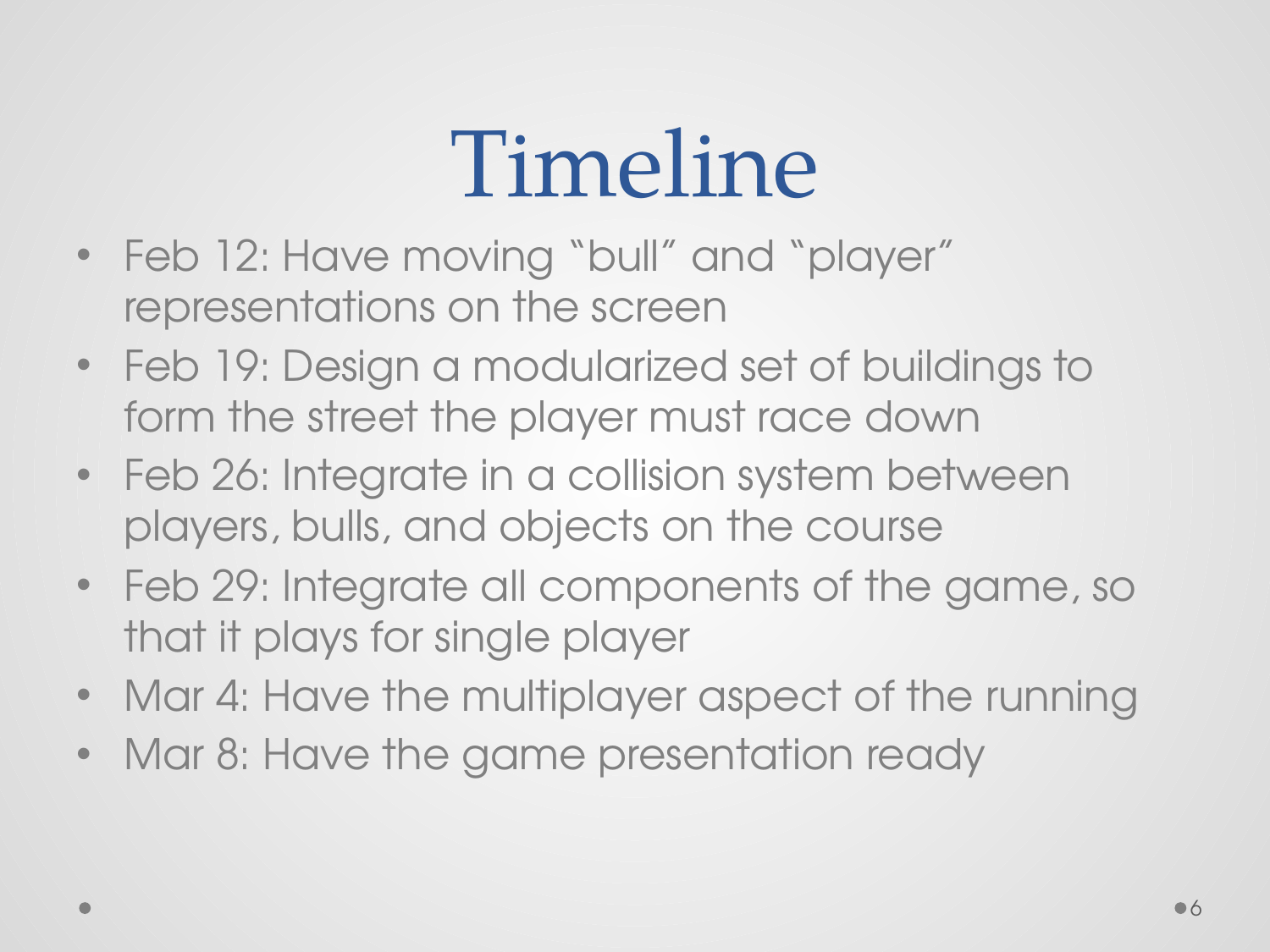

# Timeline
Feb 12: Have moving “bull” and “player” representations on the screen
Feb 19: Design a modularized set of buildings to form the street the player must race down
Feb 26: Integrate in a collision system between players, bulls, and objects on the course
Feb 29: Integrate all components of the game, so that it plays for single player
Mar 4: Have the multiplayer aspect of the running
Mar 8: Have the game presentation ready
6